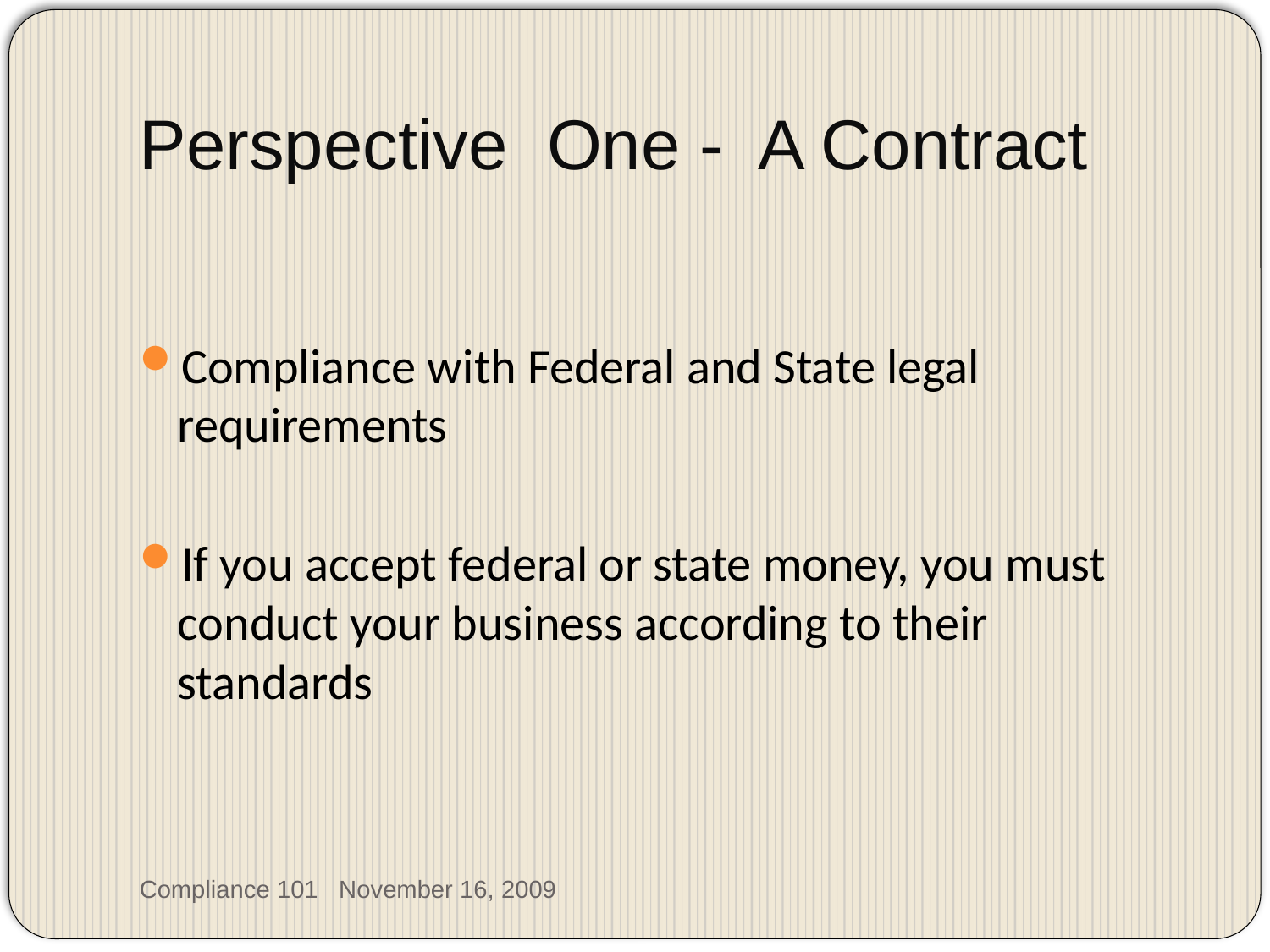

# Perspective  One -  A Contract
Compliance with Federal and State legal requirements

If you accept federal or state money, you must conduct your business according to their standards
Compliance 101   November 16, 2009